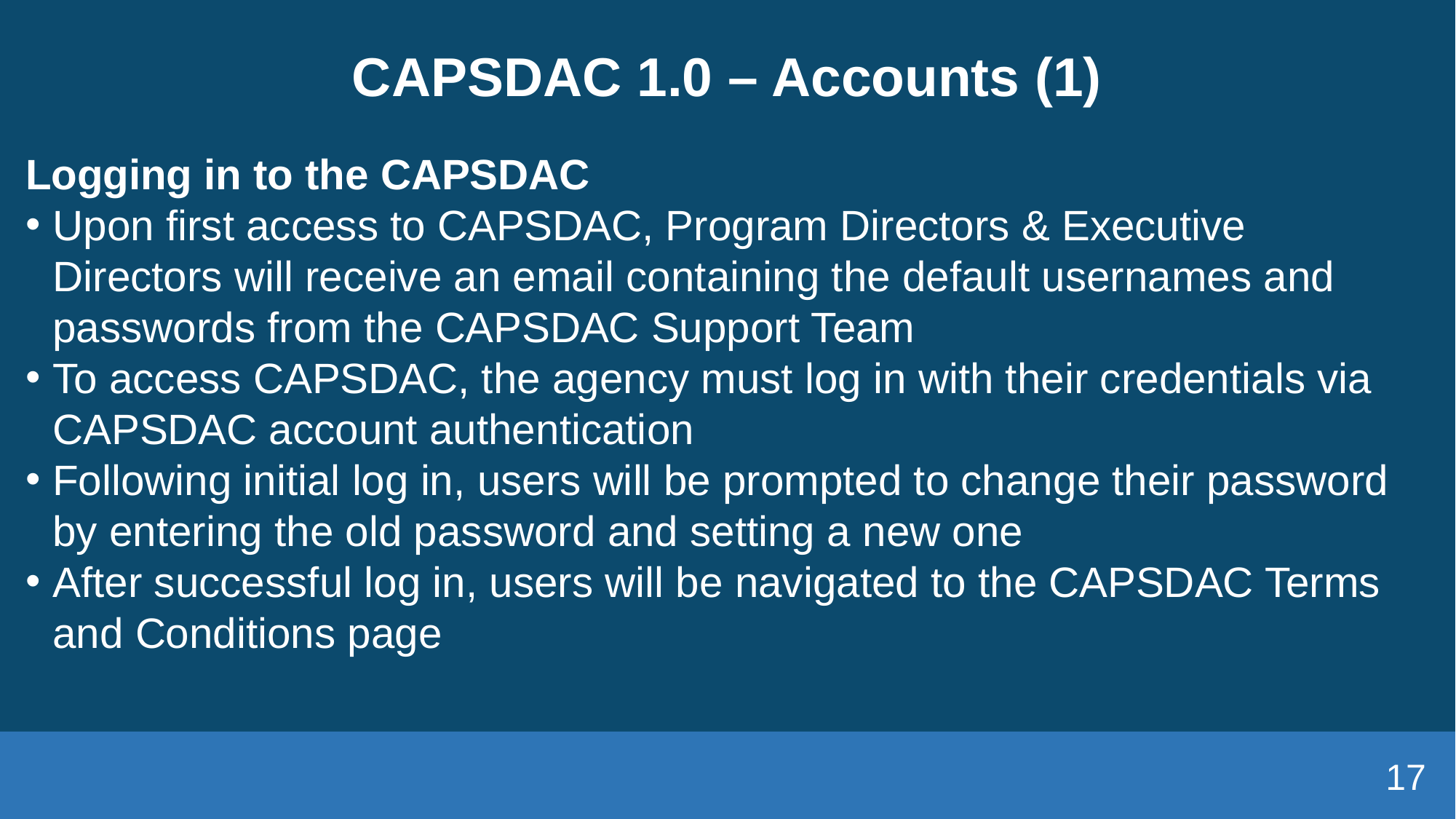

# CAPSDAC 1.0 – Accounts (1)
Logging in to the CAPSDAC
Upon first access to CAPSDAC, Program Directors & Executive Directors will receive an email containing the default usernames and passwords from the CAPSDAC Support Team
To access CAPSDAC, the agency must log in with their credentials via CAPSDAC account authentication
Following initial log in, users will be prompted to change their password by entering the old password and setting a new one
After successful log in, users will be navigated to the CAPSDAC Terms and Conditions page
17